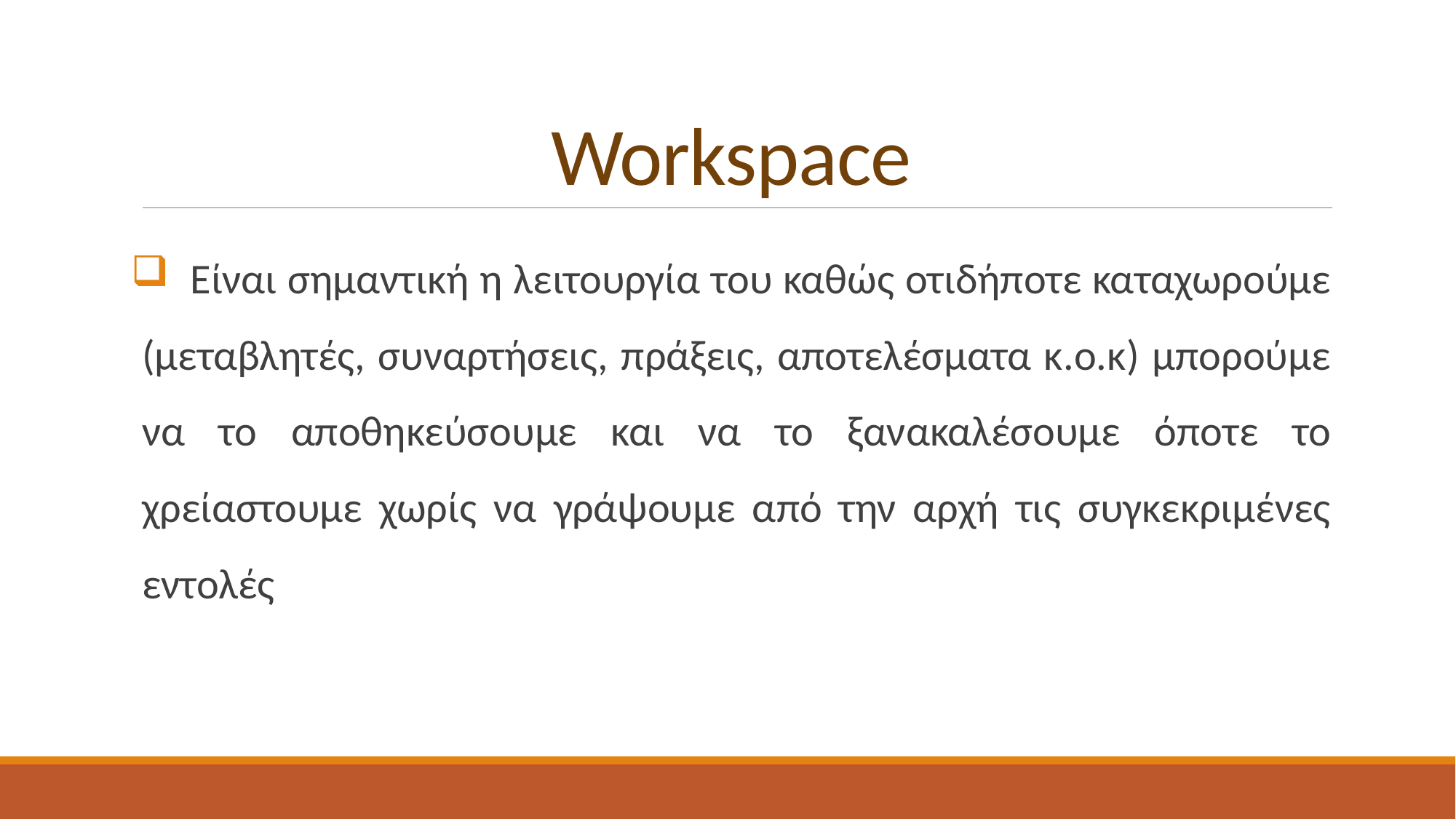

# Workspace
  Είναι σημαντική η λειτουργία του καθώς οτιδήποτε καταχωρούμε (μεταβλητές, συναρτήσεις, πράξεις, αποτελέσματα κ.ο.κ) μπορούμε να το αποθηκεύσουμε και να το ξανακαλέσουμε όποτε το χρείαστουμε χωρίς να γράψουμε από την αρχή τις συγκεκριμένες εντολές